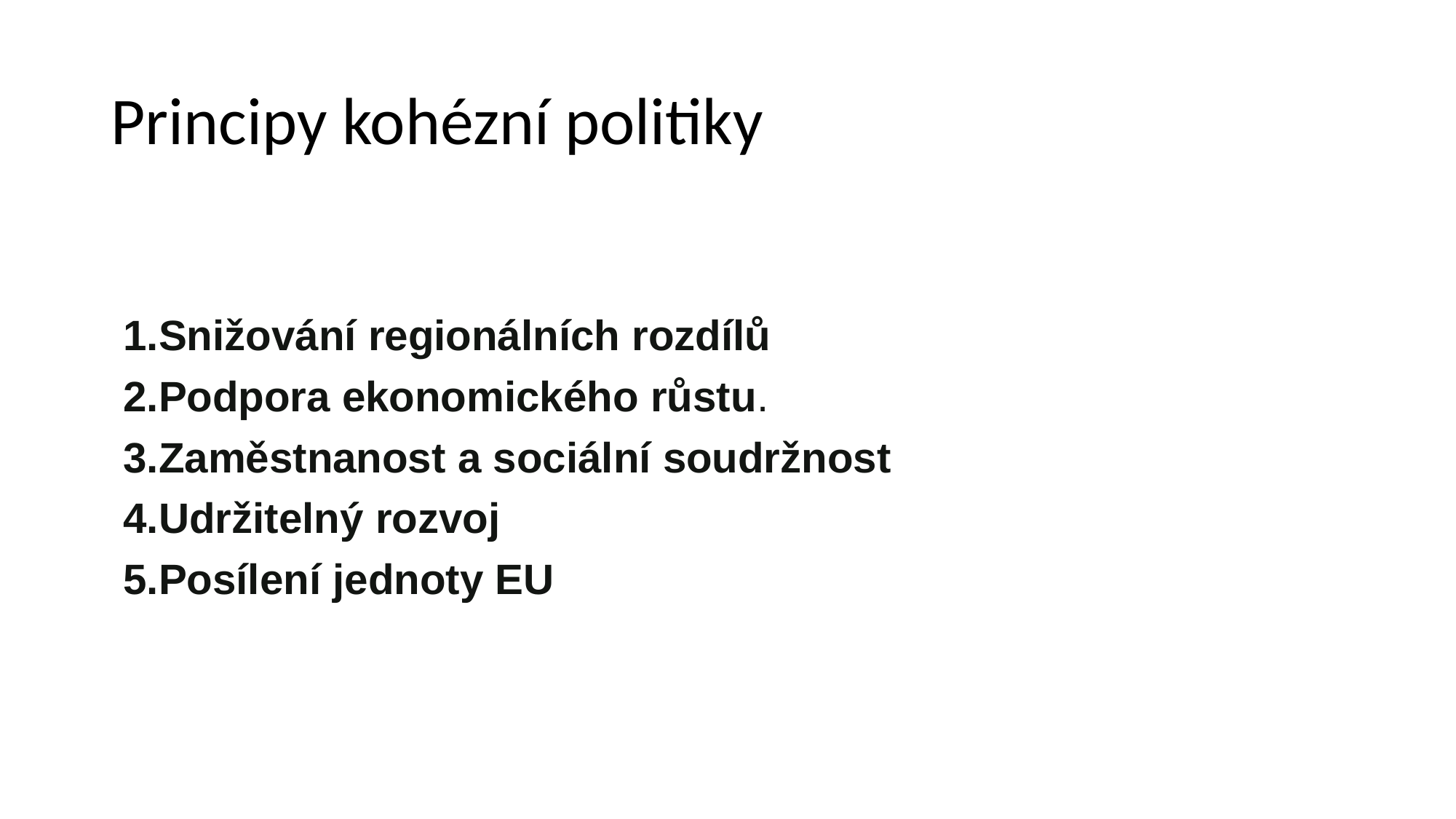

# Principy kohézní politiky
Snižování regionálních rozdílů
Podpora ekonomického růstu.
Zaměstnanost a sociální soudržnost
Udržitelný rozvoj
Posílení jednoty EU